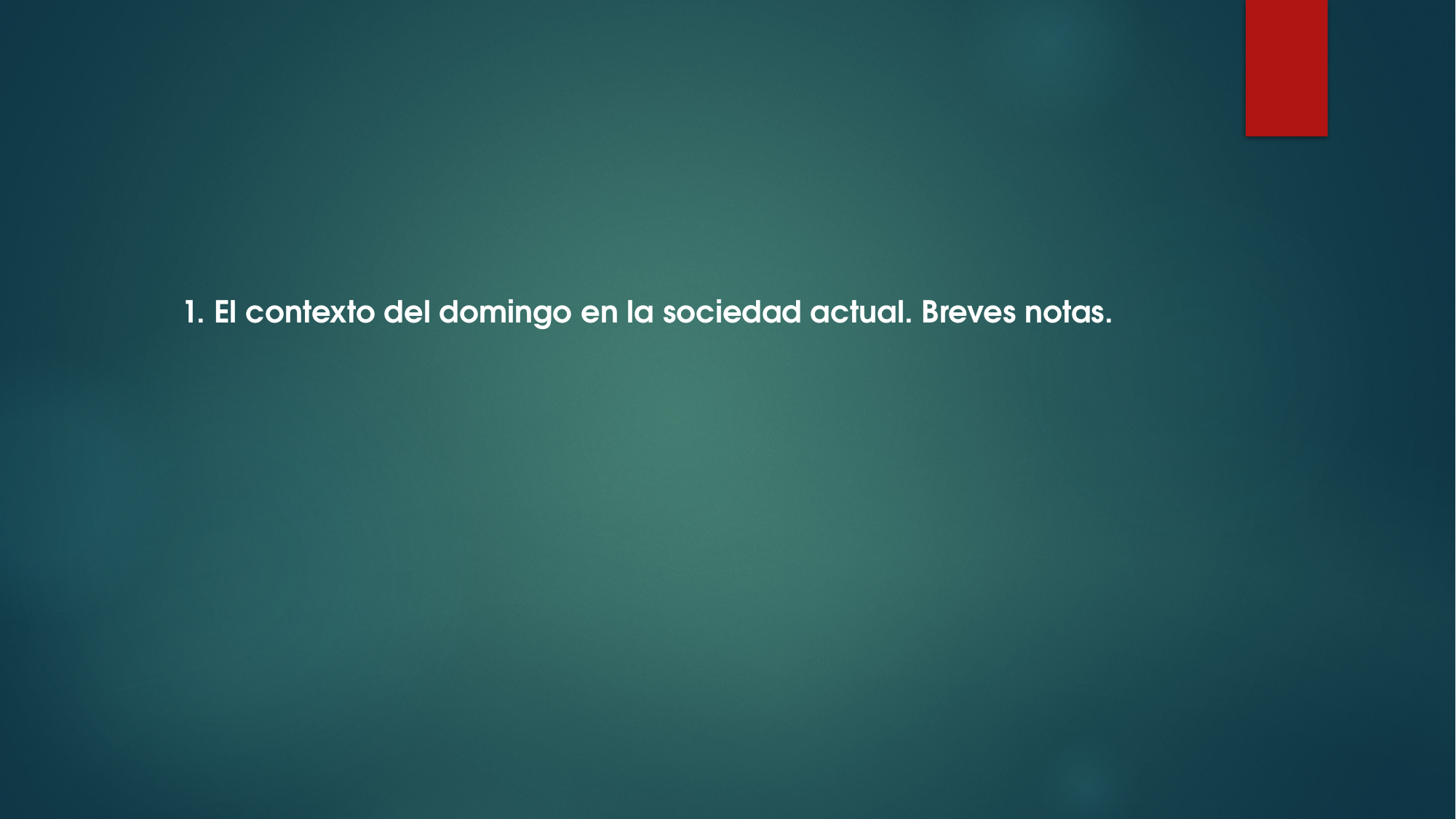

1. El contexto del domingo en la sociedad actual. Breves notas.